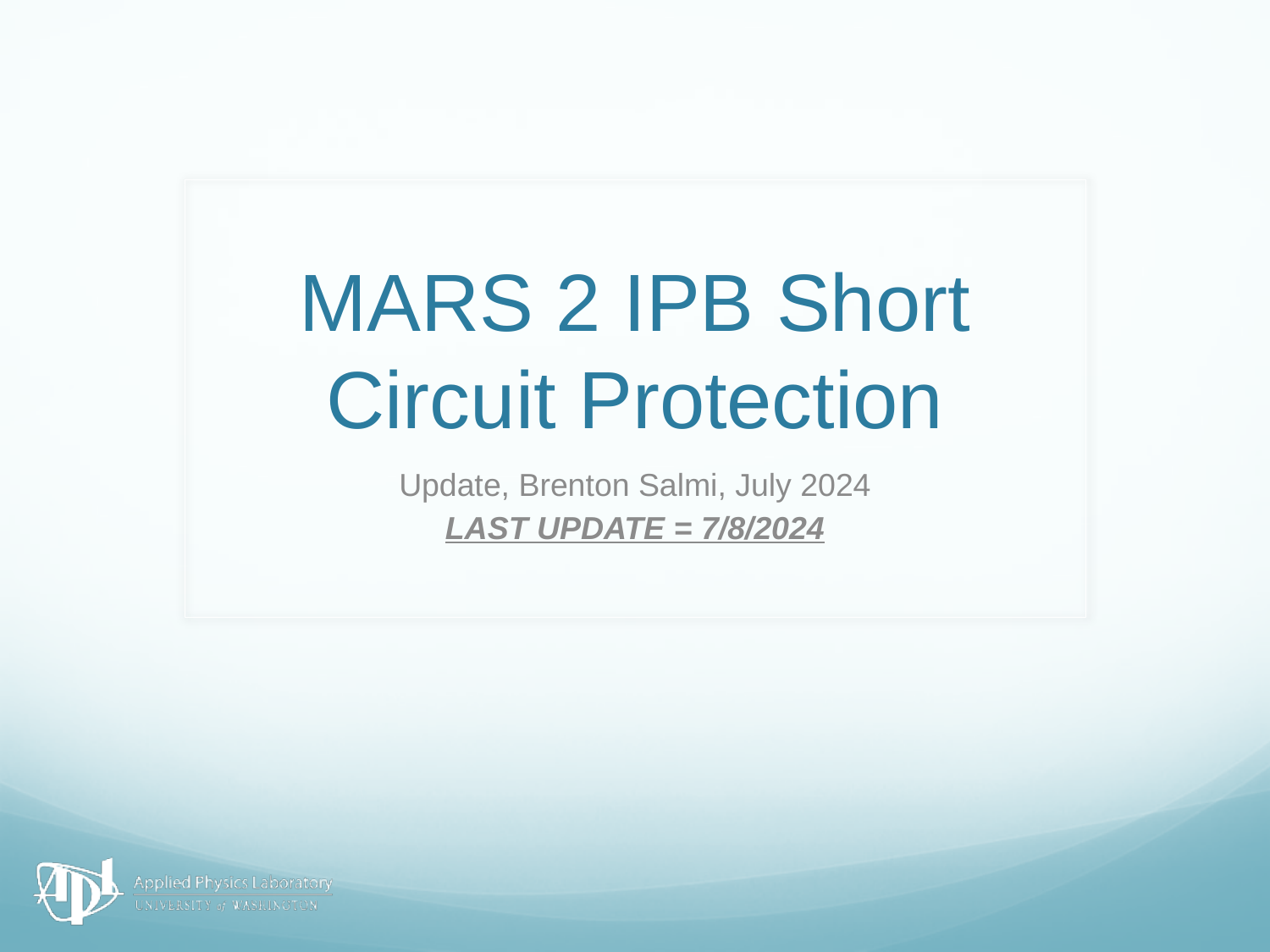

# MARS 2 IPB Short Circuit Protection
Update, Brenton Salmi, July 2024
LAST UPDATE = 7/8/2024